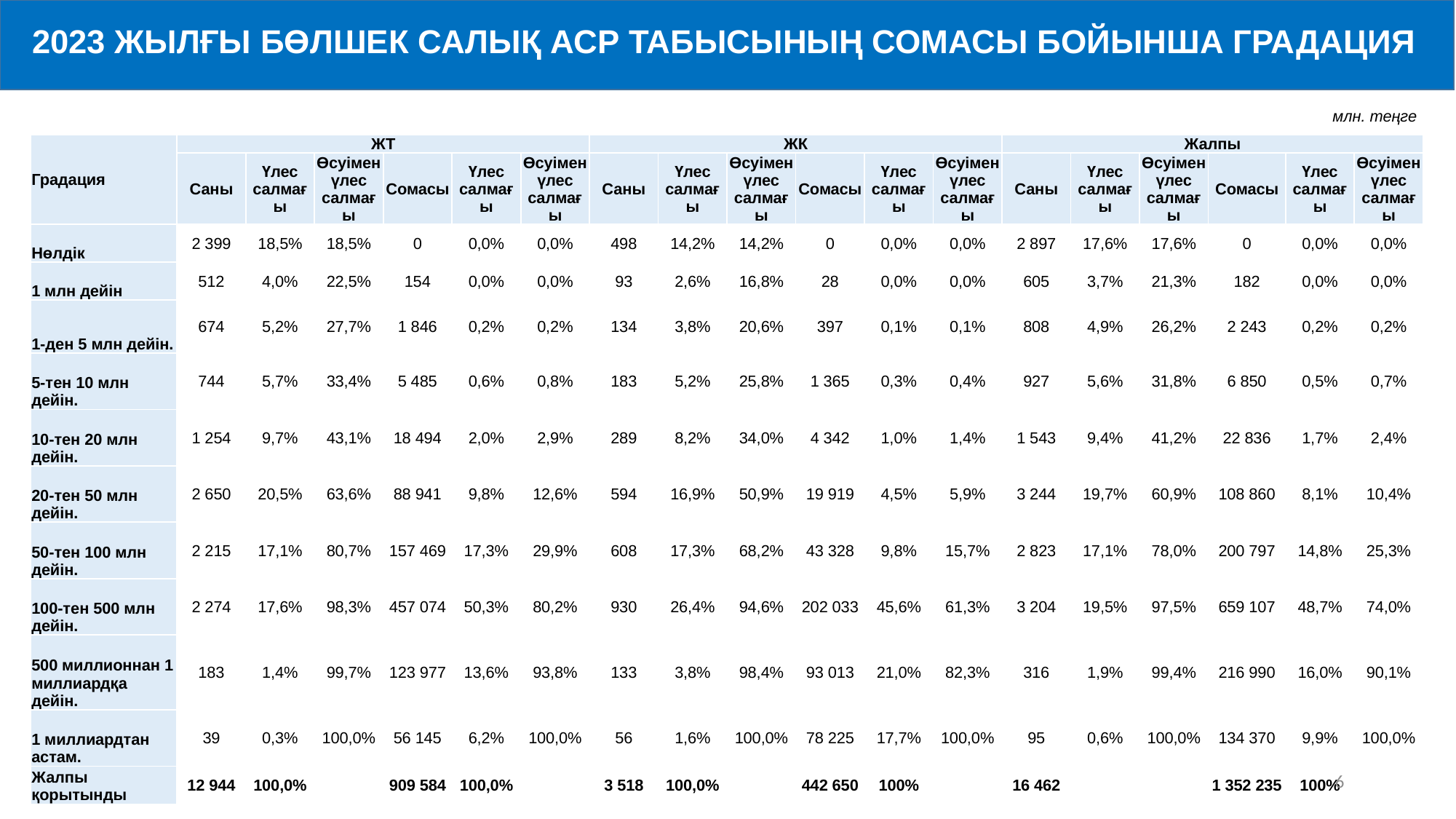

2023 ЖЫЛҒЫ БӨЛШЕК САЛЫҚ АСР ТАБЫСЫНЫҢ СОМАСЫ БОЙЫНША ГРАДАЦИЯ
млн. теңге
| Градация | ЖТ |  |  |  |  |  | ЖК |  |  |  |  |  | Жалпы |  |  |  |  |  |
| --- | --- | --- | --- | --- | --- | --- | --- | --- | --- | --- | --- | --- | --- | --- | --- | --- | --- | --- |
|  | Саны | Үлес салмағы | Өсуімен үлес салмағы | Сомасы | Үлес салмағы | Өсуімен үлес салмағы | Саны | Үлес салмағы | Өсуімен үлес салмағы | Сомасы | Үлес салмағы | Өсуімен үлес салмағы | Саны | Үлес салмағы | Өсуімен үлес салмағы | Сомасы | Үлес салмағы | Өсуімен үлес салмағы |
| Нөлдік | 2 399 | 18,5% | 18,5% | 0 | 0,0% | 0,0% | 498 | 14,2% | 14,2% | 0 | 0,0% | 0,0% | 2 897 | 17,6% | 17,6% | 0 | 0,0% | 0,0% |
| 1 млн дейін | 512 | 4,0% | 22,5% | 154 | 0,0% | 0,0% | 93 | 2,6% | 16,8% | 28 | 0,0% | 0,0% | 605 | 3,7% | 21,3% | 182 | 0,0% | 0,0% |
| 1-ден 5 млн дейін. | 674 | 5,2% | 27,7% | 1 846 | 0,2% | 0,2% | 134 | 3,8% | 20,6% | 397 | 0,1% | 0,1% | 808 | 4,9% | 26,2% | 2 243 | 0,2% | 0,2% |
| 5-тен 10 млн дейін. | 744 | 5,7% | 33,4% | 5 485 | 0,6% | 0,8% | 183 | 5,2% | 25,8% | 1 365 | 0,3% | 0,4% | 927 | 5,6% | 31,8% | 6 850 | 0,5% | 0,7% |
| 10-тен 20 млн дейін. | 1 254 | 9,7% | 43,1% | 18 494 | 2,0% | 2,9% | 289 | 8,2% | 34,0% | 4 342 | 1,0% | 1,4% | 1 543 | 9,4% | 41,2% | 22 836 | 1,7% | 2,4% |
| 20-тен 50 млн дейін. | 2 650 | 20,5% | 63,6% | 88 941 | 9,8% | 12,6% | 594 | 16,9% | 50,9% | 19 919 | 4,5% | 5,9% | 3 244 | 19,7% | 60,9% | 108 860 | 8,1% | 10,4% |
| 50-тен 100 млн дейін. | 2 215 | 17,1% | 80,7% | 157 469 | 17,3% | 29,9% | 608 | 17,3% | 68,2% | 43 328 | 9,8% | 15,7% | 2 823 | 17,1% | 78,0% | 200 797 | 14,8% | 25,3% |
| 100-тен 500 млн дейін. | 2 274 | 17,6% | 98,3% | 457 074 | 50,3% | 80,2% | 930 | 26,4% | 94,6% | 202 033 | 45,6% | 61,3% | 3 204 | 19,5% | 97,5% | 659 107 | 48,7% | 74,0% |
| 500 миллионнан 1 миллиардқа дейін. | 183 | 1,4% | 99,7% | 123 977 | 13,6% | 93,8% | 133 | 3,8% | 98,4% | 93 013 | 21,0% | 82,3% | 316 | 1,9% | 99,4% | 216 990 | 16,0% | 90,1% |
| 1 миллиардтан астам. | 39 | 0,3% | 100,0% | 56 145 | 6,2% | 100,0% | 56 | 1,6% | 100,0% | 78 225 | 17,7% | 100,0% | 95 | 0,6% | 100,0% | 134 370 | 9,9% | 100,0% |
| Жалпы қорытынды | 12 944 | 100,0% |  | 909 584 | 100,0% |  | 3 518 | 100,0% |  | 442 650 | 100% |  | 16 462 |  |  | 1 352 235 | 100% |  |
6